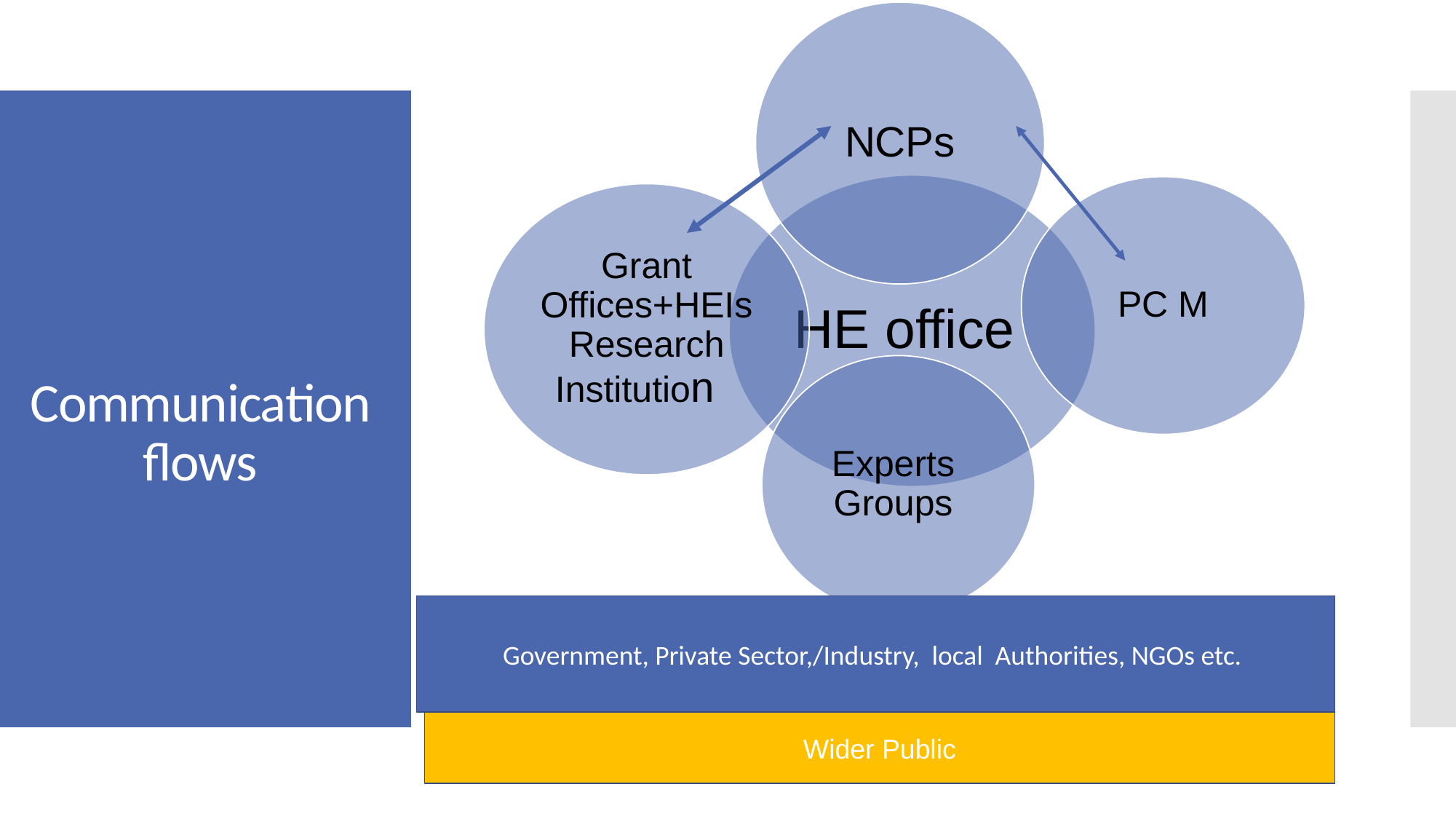

HE office
NCPs
PC M
Experts  Groups
Grant Offices+HEIs Research Institution

# Communication  flows
Government, Private Sector,/Industry,  local  Authorities, NGOs etc.
Wider Public